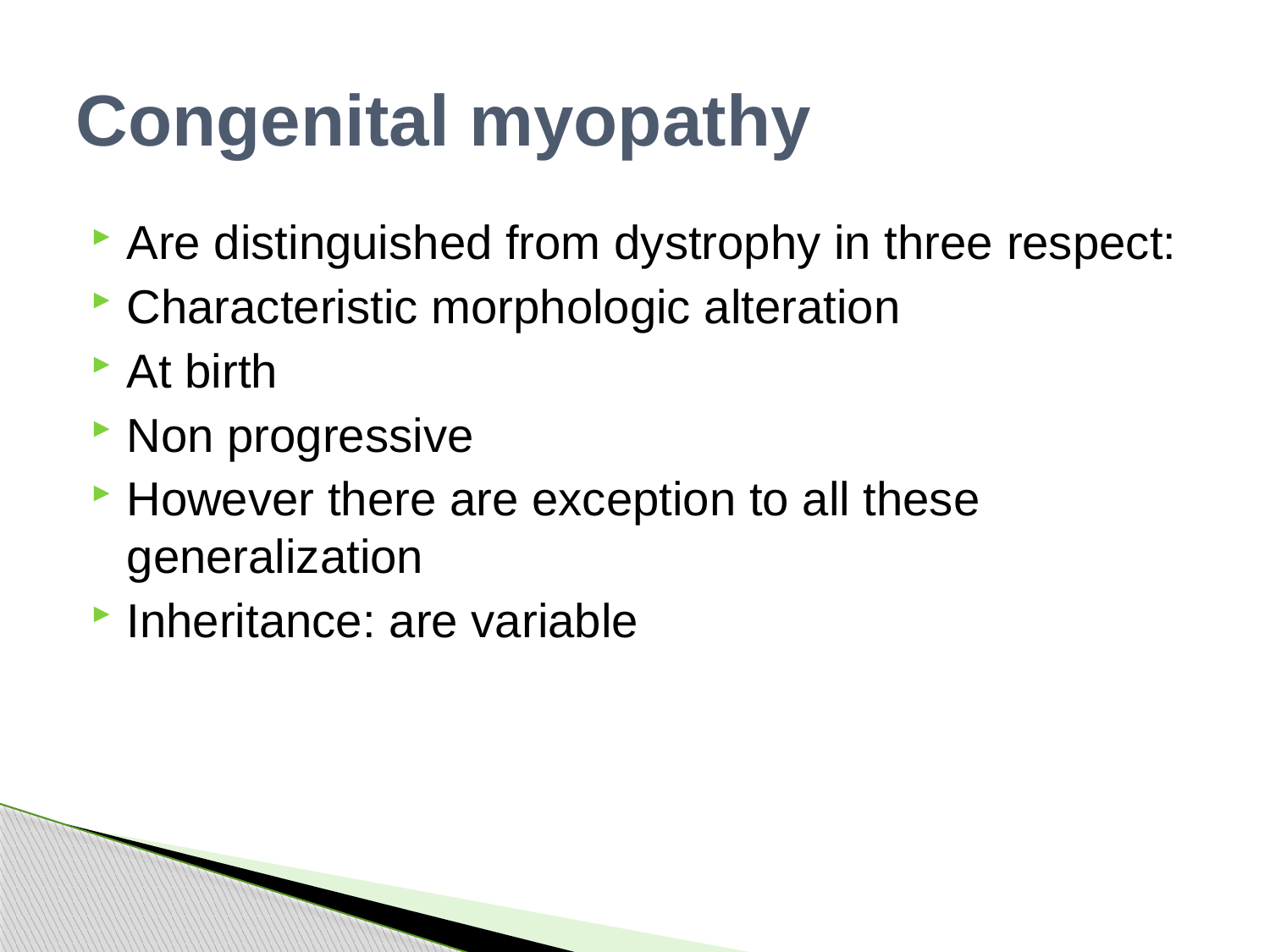

# Congenital myopathy
Are distinguished from dystrophy in three respect:
Characteristic morphologic alteration
At birth
Non progressive
However there are exception to all these generalization
Inheritance: are variable